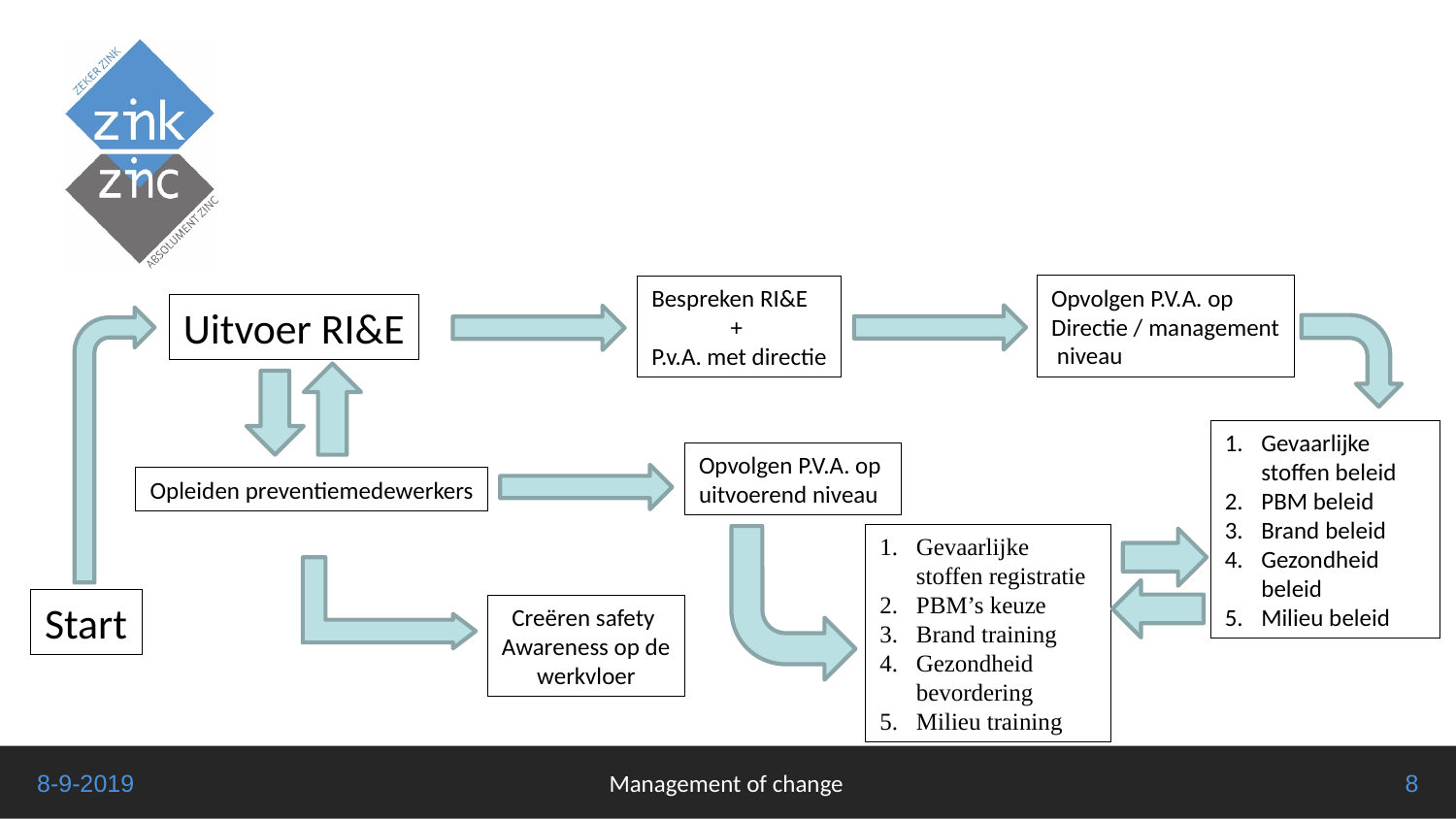

Opvolgen P.V.A. op
Directie / management
 niveau
Bespreken RI&E
+
P.v.A. met directie
Uitvoer RI&E

Gevaarlijke stoffen beleid
PBM beleid
Brand beleid
Gezondheid beleid
Milieu beleid
Opvolgen P.V.A. op
uitvoerend niveau

Opleiden preventiemedewerkers

Gevaarlijke stoffen registratie
PBM’s keuze
Brand training
Gezondheid bevordering
Milieu training

Start
Creëren safety
Awareness op de
werkvloer
8-9-2019
Management of change
8